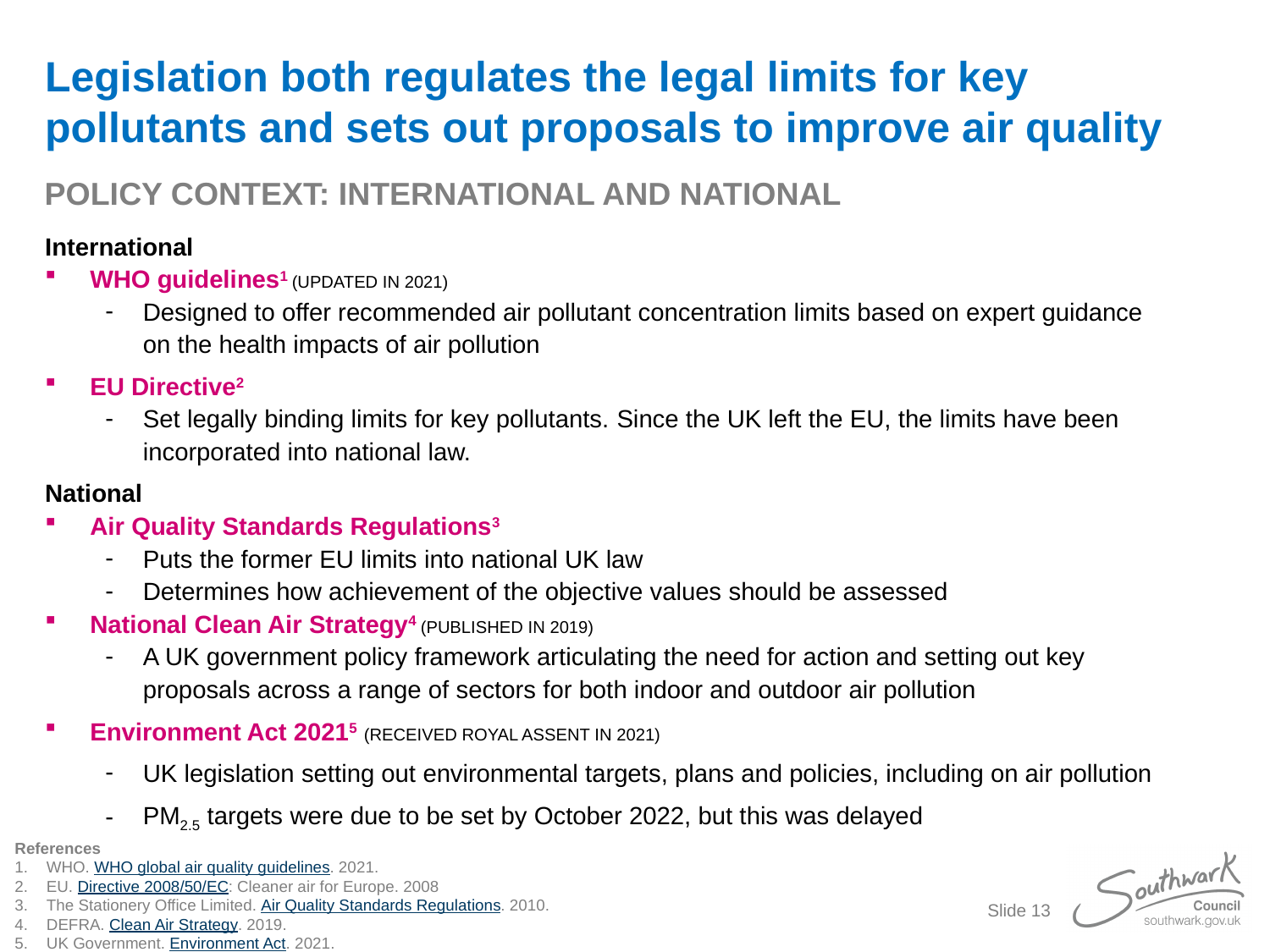

# Legislation both regulates the legal limits for key pollutants and sets out proposals to improve air quality
POLICY CONTEXT: INTERNATIONAL AND NATIONAL
International
WHO guidelines1 (UPDATED IN 2021)
Designed to offer recommended air pollutant concentration limits based on expert guidance on the health impacts of air pollution
EU Directive2
Set legally binding limits for key pollutants. Since the UK left the EU, the limits have been incorporated into national law.
National
Air Quality Standards Regulations3
Puts the former EU limits into national UK law
Determines how achievement of the objective values should be assessed
National Clean Air Strategy4 (PUBLISHED IN 2019)
A UK government policy framework articulating the need for action and setting out key proposals across a range of sectors for both indoor and outdoor air pollution
Environment Act 20215 (RECEIVED ROYAL ASSENT IN 2021)
UK legislation setting out environmental targets, plans and policies, including on air pollution
PM2.5 targets were due to be set by October 2022, but this was delayed

References
WHO. WHO global air quality guidelines. 2021.
EU. Directive 2008/50/EC: Cleaner air for Europe. 2008
The Stationery Office Limited. Air Quality Standards Regulations. 2010.
DEFRA. Clean Air Strategy. 2019.
UK Government. Environment Act. 2021.
Slide 13